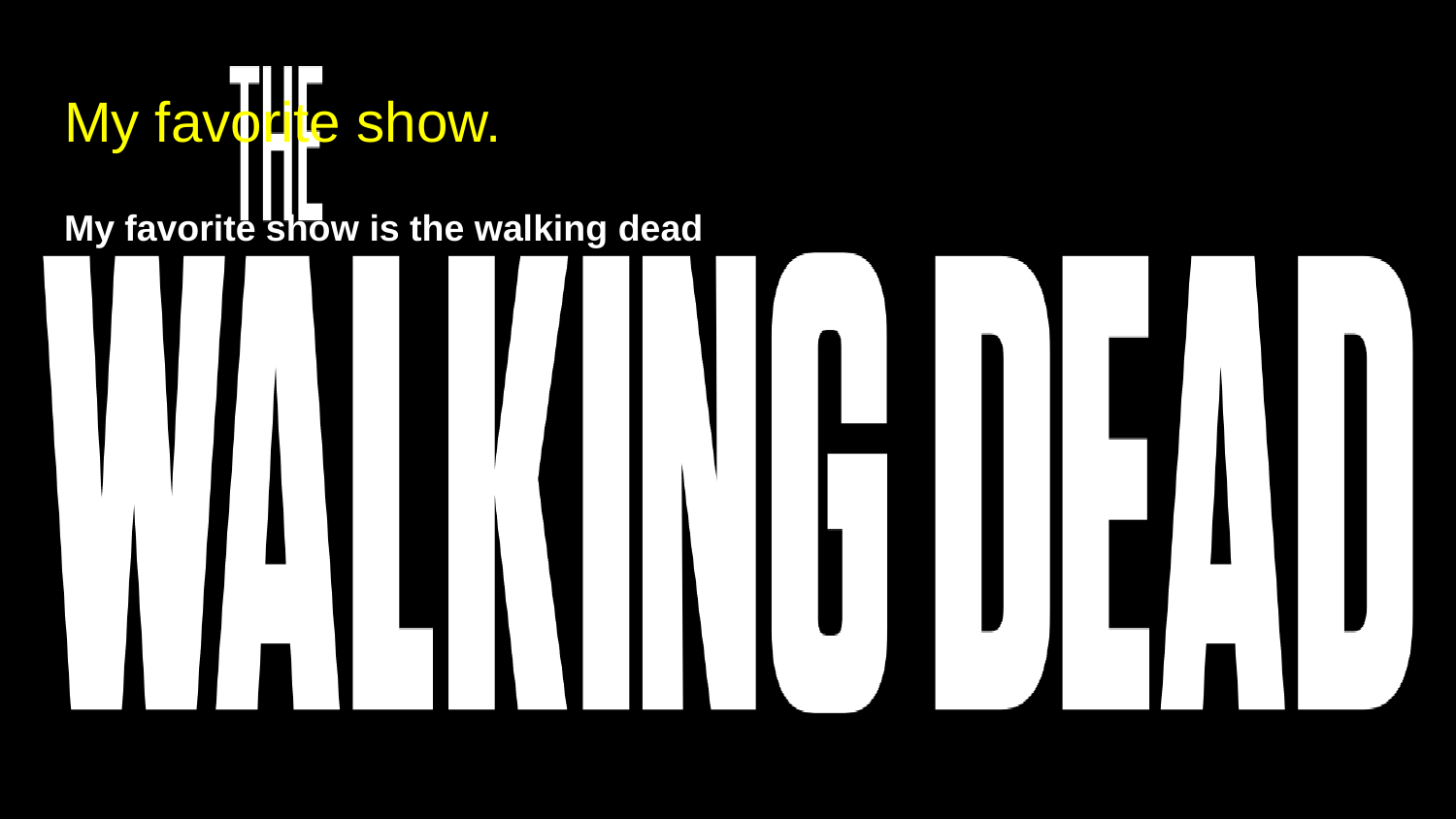

# My favorite show.
My favorite show is the walking dead